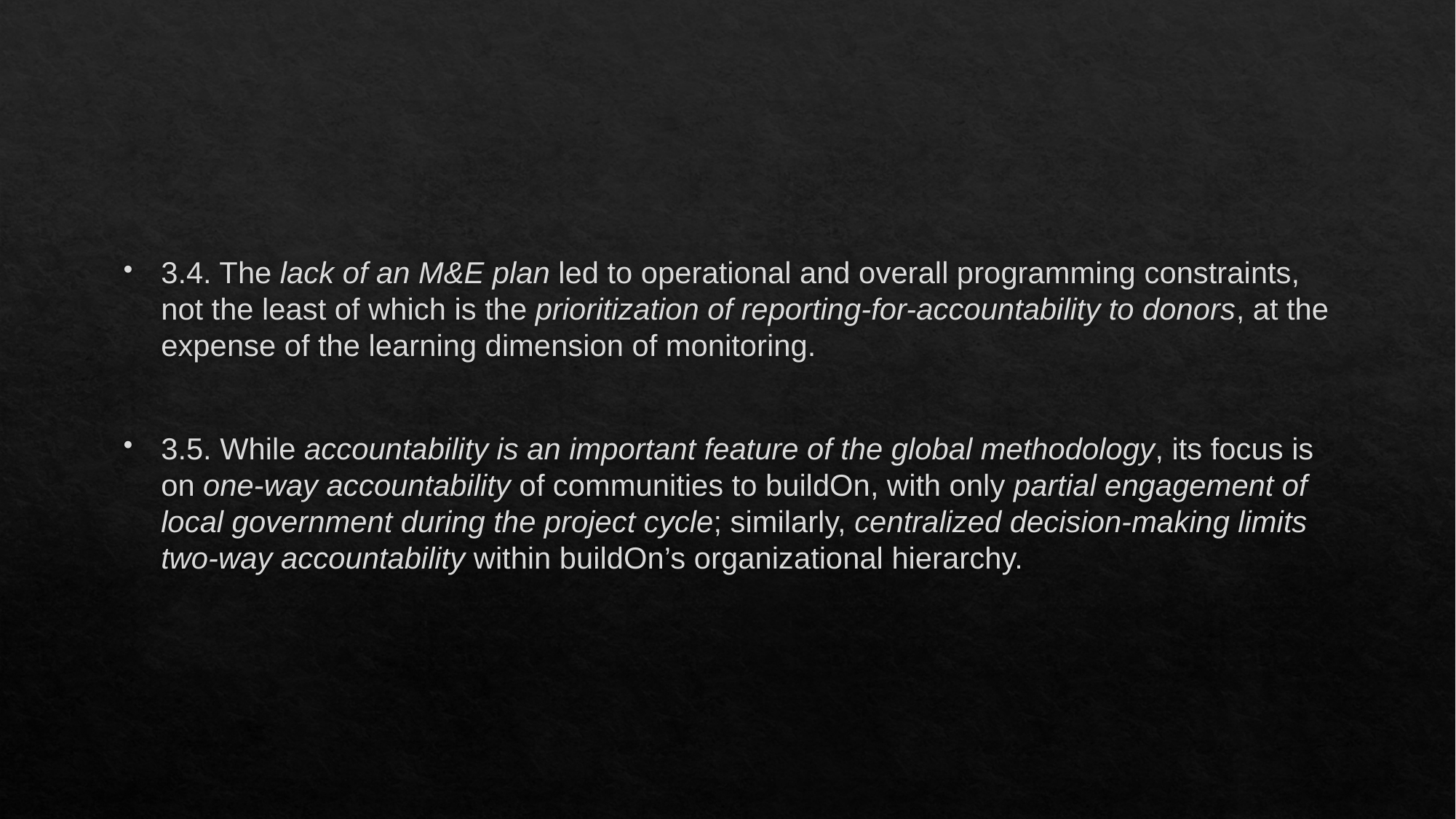

#
3.4. The lack of an M&E plan led to operational and overall programming constraints, not the least of which is the prioritization of reporting-for-accountability to donors, at the expense of the learning dimension of monitoring.

3.5. While accountability is an important feature of the global methodology, its focus is on one-way accountability of communities to buildOn, with only partial engagement of local government during the project cycle; similarly, centralized decision-making limits two-way accountability within buildOn’s organizational hierarchy.